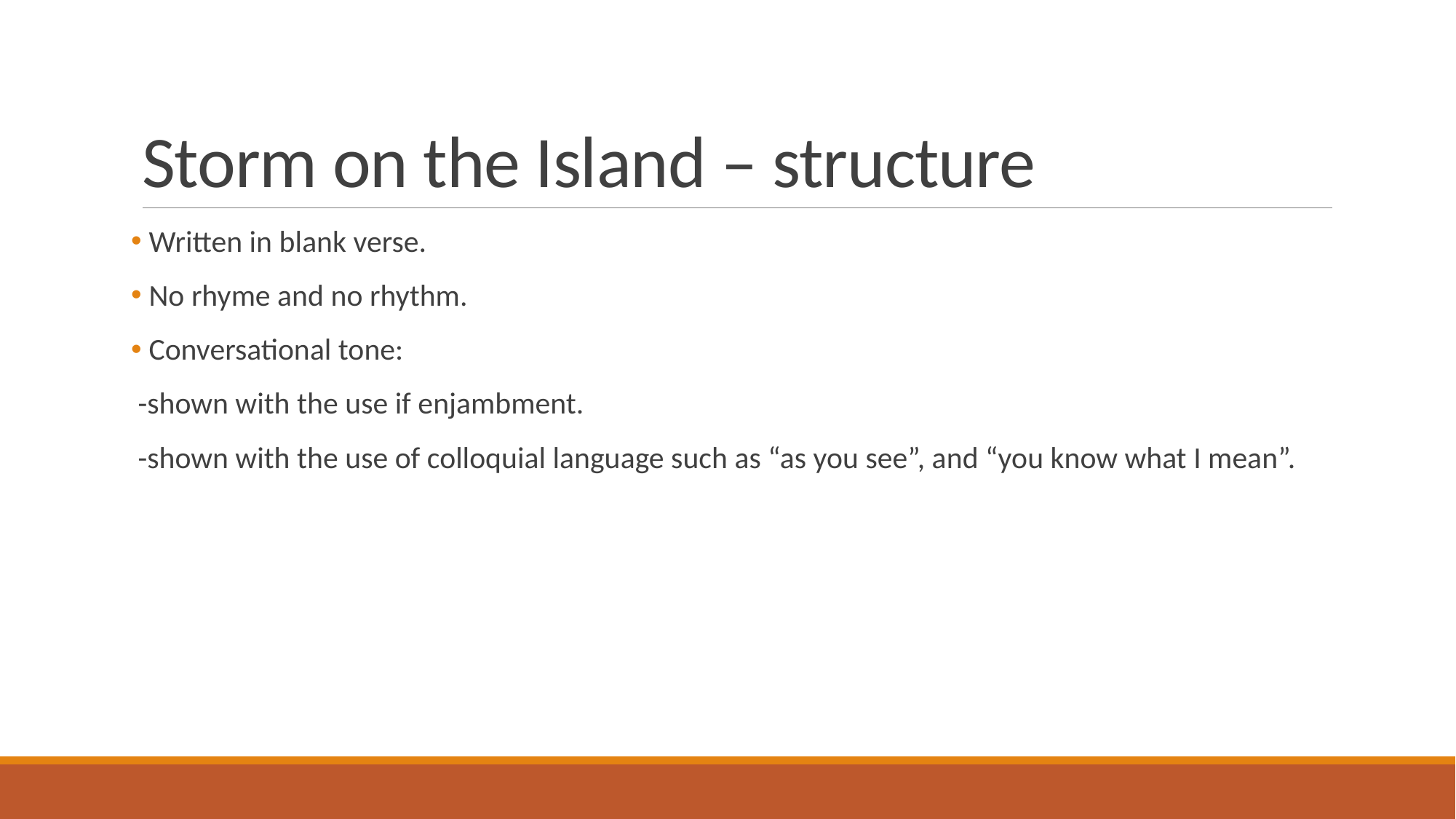

# Storm on the Island – structure
 Written in blank verse.
 No rhyme and no rhythm.
 Conversational tone:
 -shown with the use if enjambment.
 -shown with the use of colloquial language such as “as you see”, and “you know what I mean”.